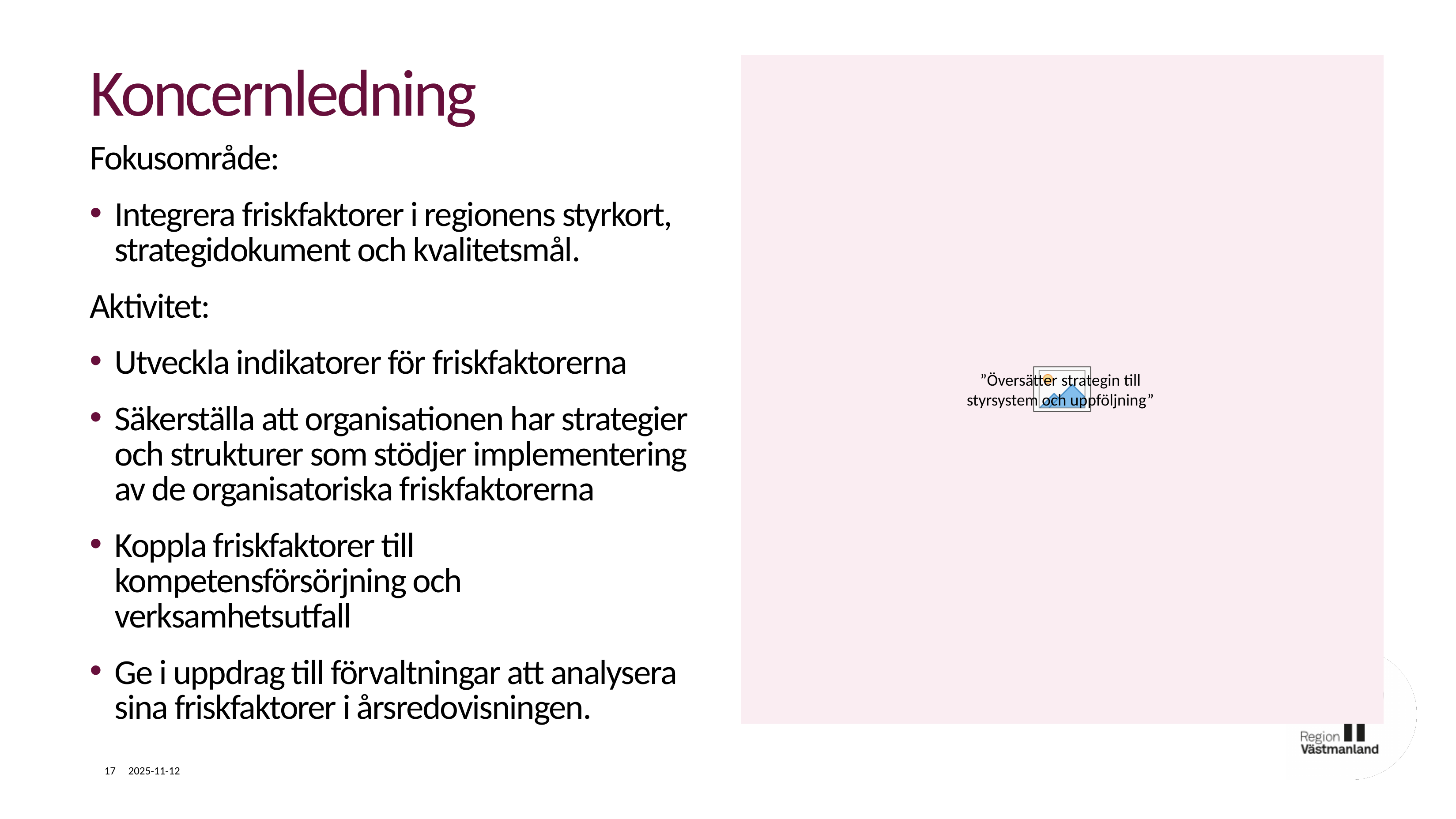

# Koncernledning
”Översätter strategin till
styrsystem och uppföljning”
Fokusområde:
Integrera friskfaktorer i regionens styrkort, strategidokument och kvalitetsmål.
Aktivitet:
Utveckla indikatorer för friskfaktorerna
Säkerställa att organisationen har strategier och strukturer som stödjer implementering av de organisatoriska friskfaktorerna
Koppla friskfaktorer till kompetensförsörjning och verksamhetsutfall
Ge i uppdrag till förvaltningar att analysera sina friskfaktorer i årsredovisningen.

17
2025-11-12